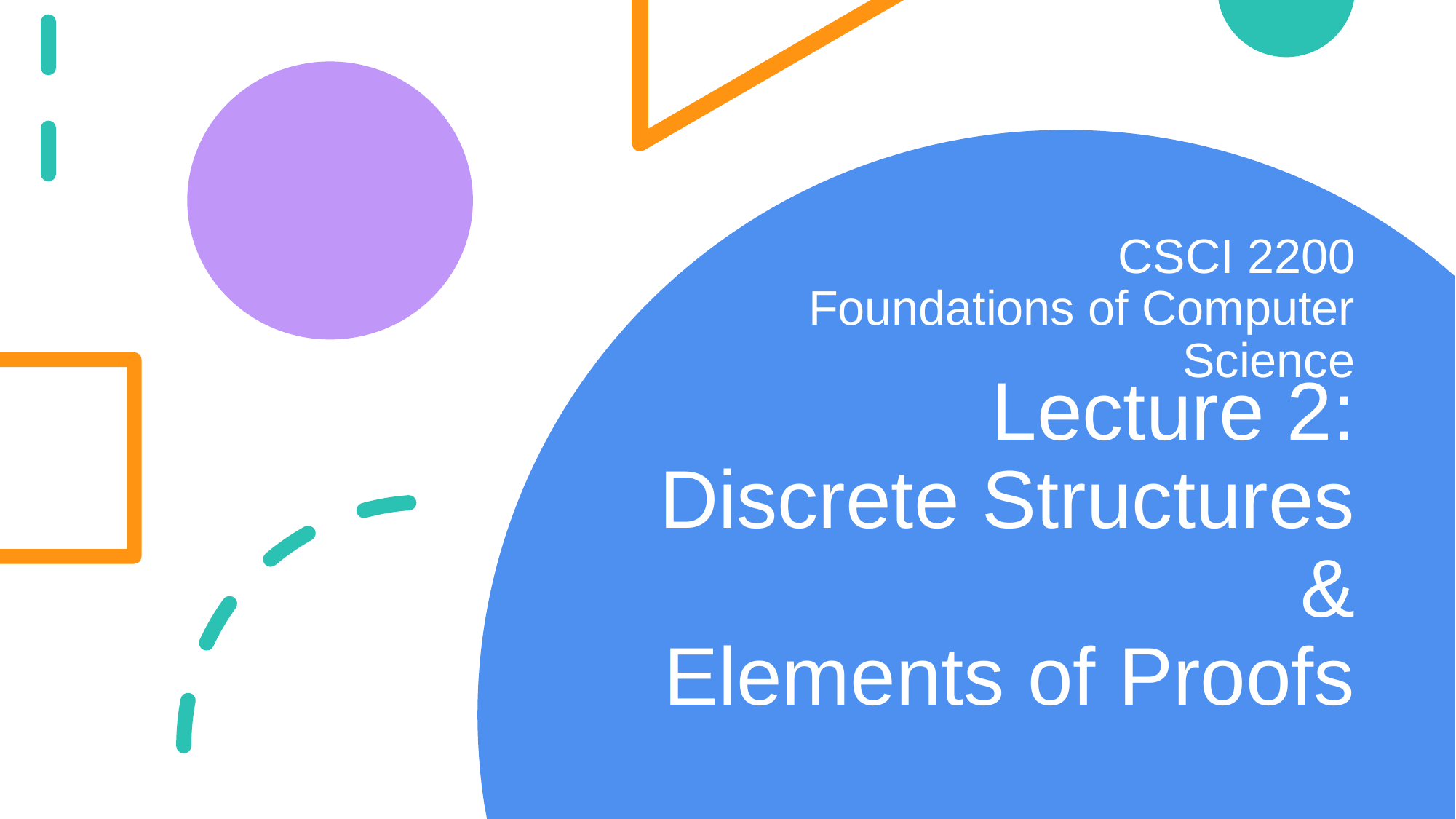

CSCI 2200
Foundations of Computer Science
# Lecture 2: Discrete Structures & Elements of Proofs